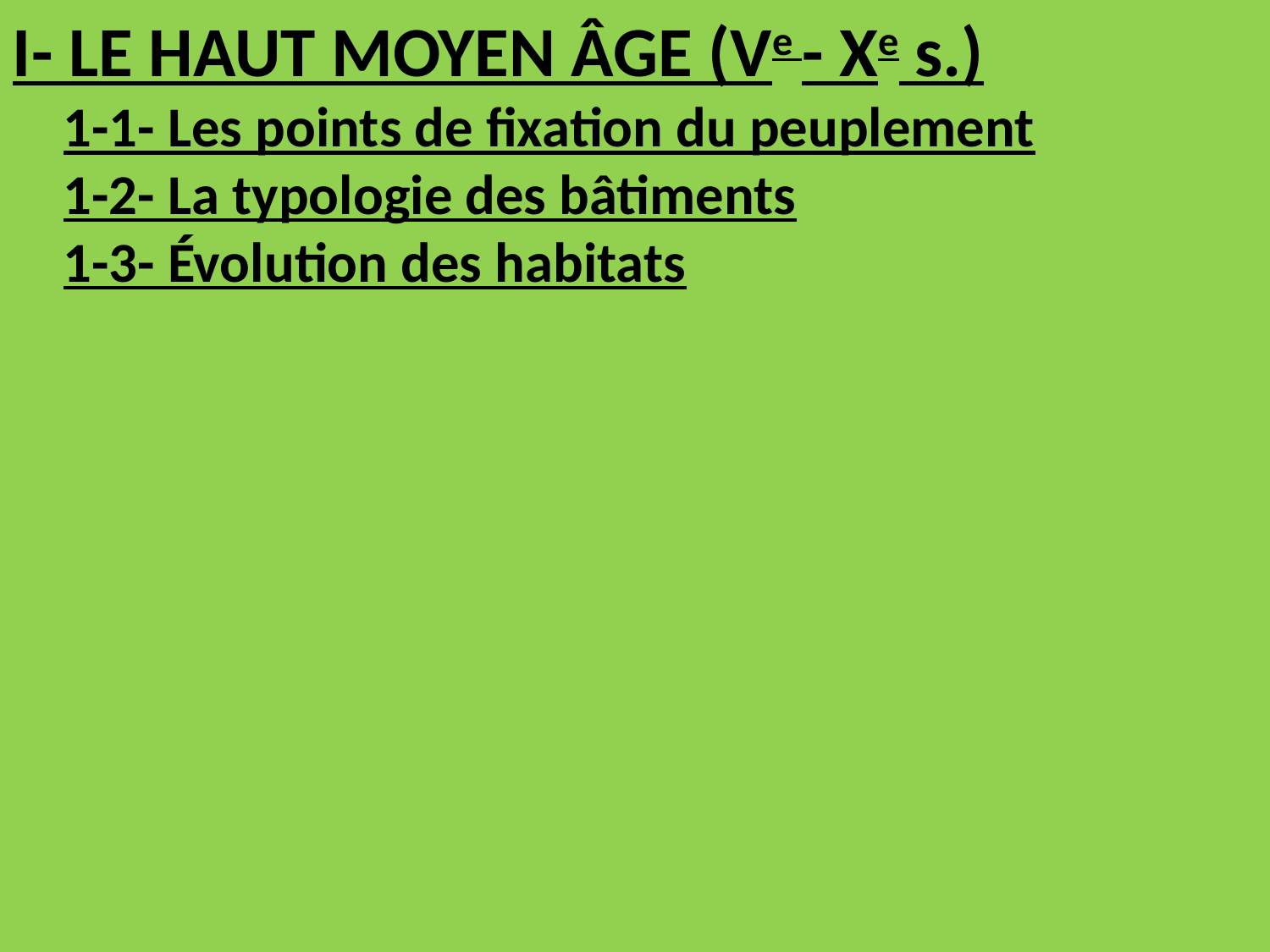

I- LE HAUT MOYEN ÂGE (Ve - Xe s.)
    1-1- Les points de fixation du peuplement
    1-2- La typologie des bâtiments
    1-3- Évolution des habitats